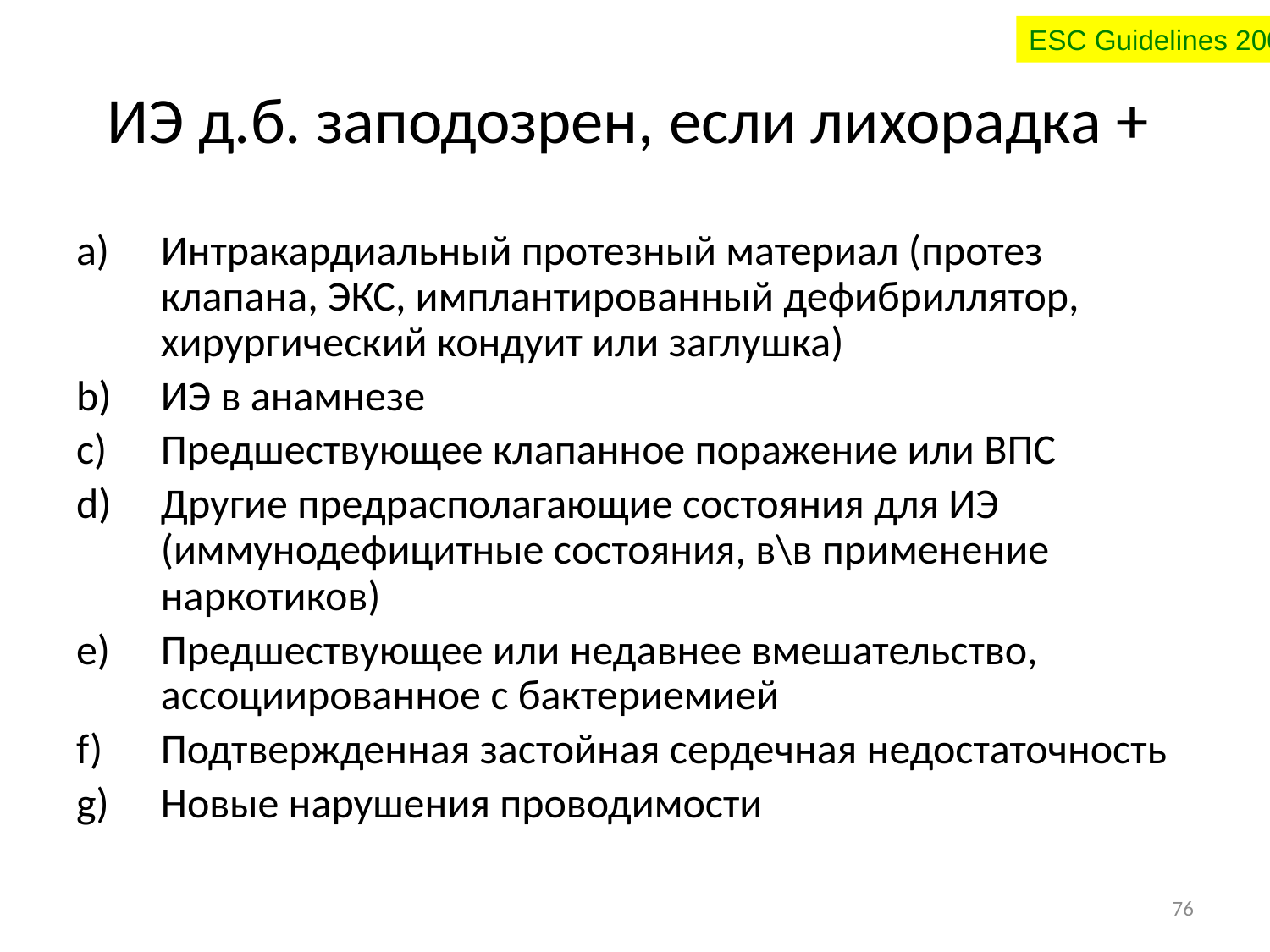

ESC Guidelines 2009
# ИЭ д.б. заподозрен, если лихорадка +
Интракардиальный протезный материал (протез клапана, ЭКС, имплантированный дефибриллятор, хирургический кондуит или заглушка)
ИЭ в анамнезе
Предшествующее клапанное поражение или ВПС
Другие предрасполагающие состояния для ИЭ (иммунодефицитные состояния, в\в применение наркотиков)
Предшествующее или недавнее вмешательство, ассоциированное с бактериемией
Подтвержденная застойная сердечная недостаточность
Новые нарушения проводимости
76